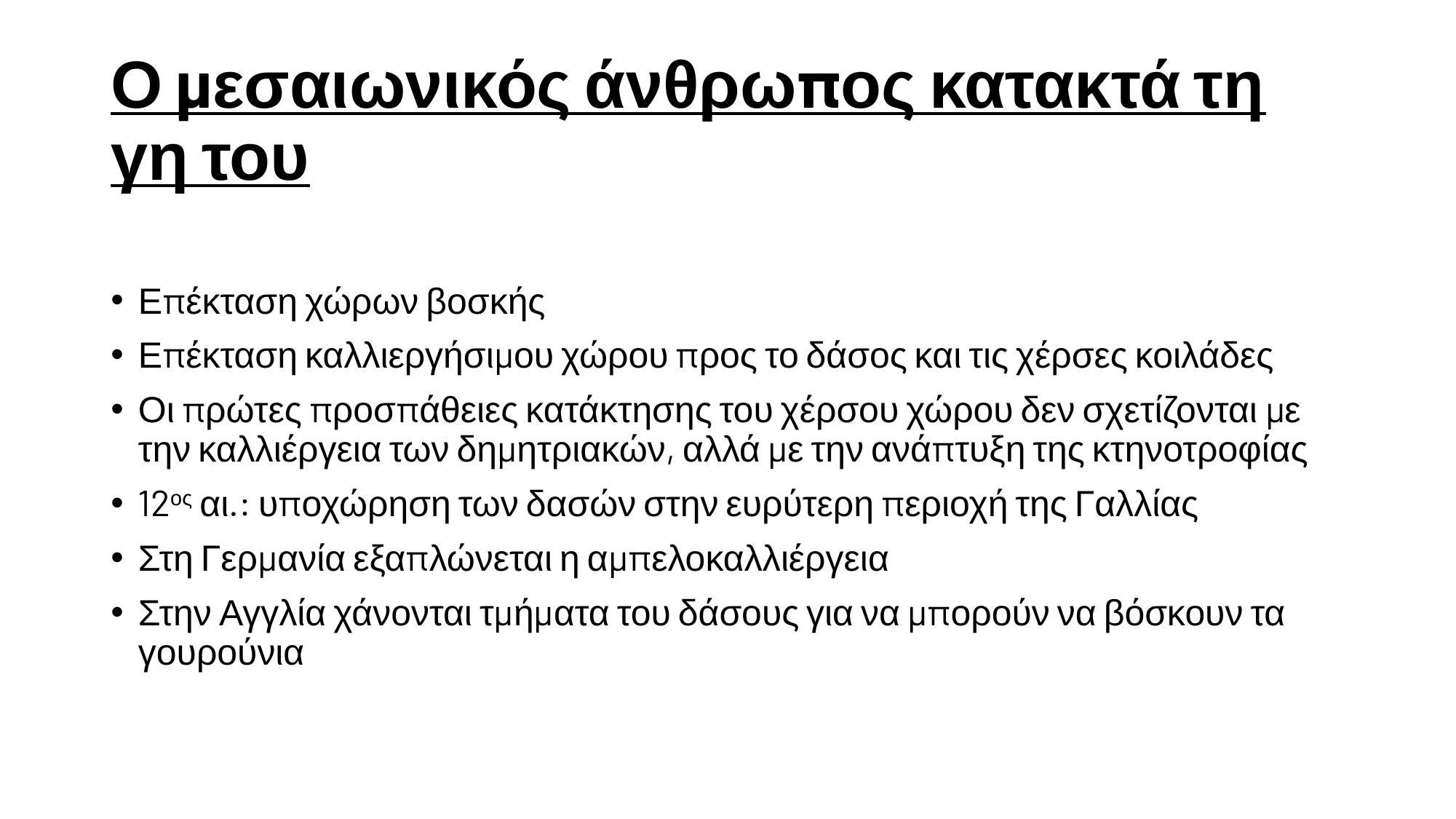

# Ο μεσαιωνικός άνθρωπος κατακτά τη γη του

Επέκταση χώρων βοσκής
Επέκταση καλλιεργήσιμου χώρου προς το δάσος και τις χέρσες κοιλάδες
Οι πρώτες προσπάθειες κατάκτησης του χέρσου χώρου δεν σχετίζονται με την καλλιέργεια των δημητριακών, αλλά με την ανάπτυξη της κτηνοτροφίας
12ος αι.: υποχώρηση των δασών στην ευρύτερη περιοχή της Γαλλίας
Στη Γερμανία εξαπλώνεται η αμπελοκαλλιέργεια
Στην Αγγλία χάνονται τμήματα του δάσους για να μπορούν να βόσκουν τα γουρούνια